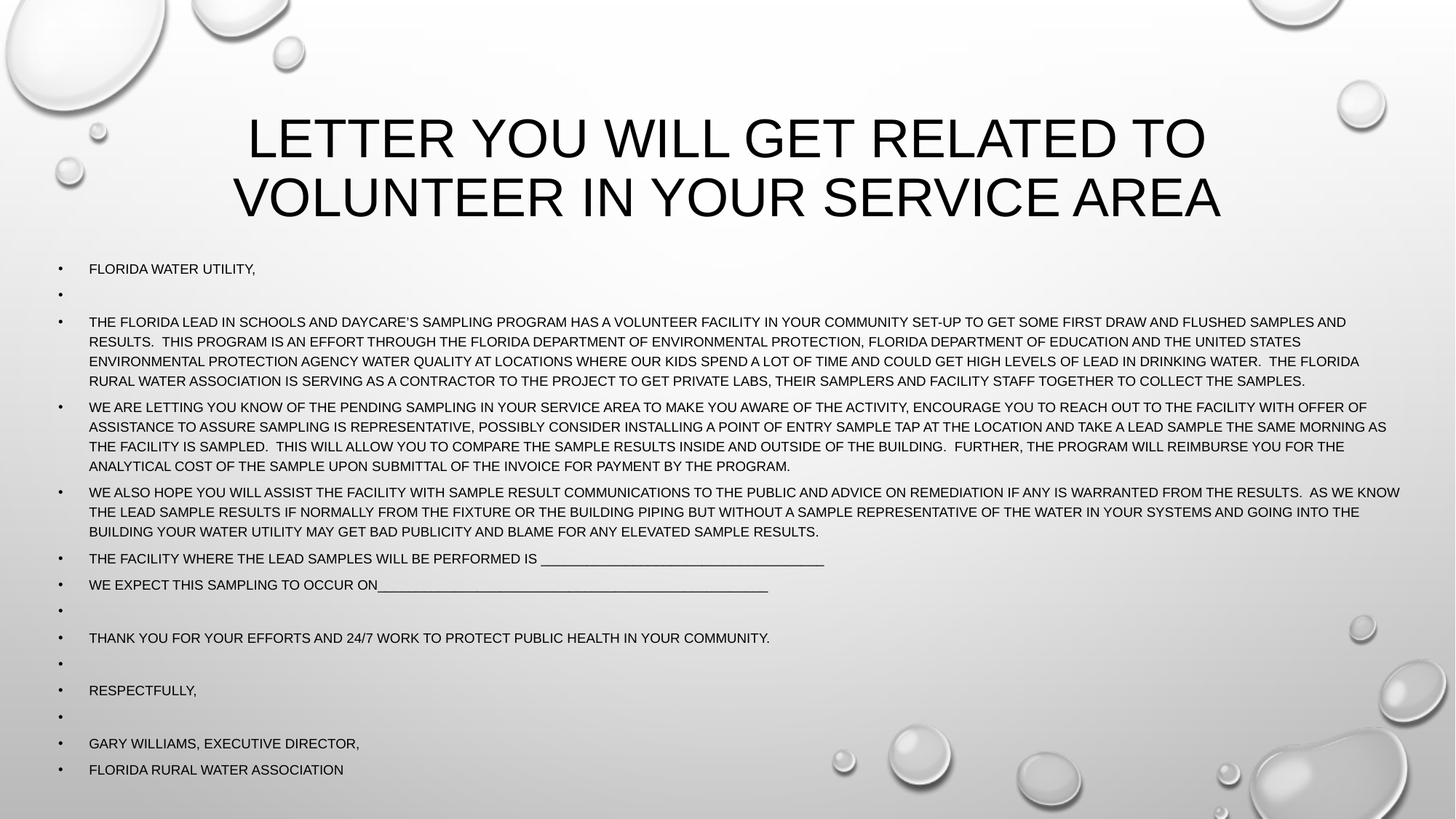

# Letter you will get related to volunteer in your service area
Florida Water Utility,

The Florida Lead in Schools and Daycare’s sampling program has a volunteer facility in your community set-up to get some first draw and flushed samples and results.  This program is an effort through the Florida Department of Environmental Protection, Florida Department of Education and the United States Environmental Protection Agency water quality at locations where our kids spend a lot of time and could get high levels of lead in drinking water.  The Florida Rural Water Association is serving as a contractor to the project to get private labs, their samplers and facility staff together to collect the samples.
We are letting you know of the pending sampling in your service area to make you aware of the activity, encourage you to reach out to the facility with offer of assistance to assure sampling is representative, possibly consider installing a Point of Entry Sample tap at the location and take a lead sample the same morning as the facility is sampled.  This will allow you to compare the sample results inside and outside of the building.  Further, the program will reimburse you for the analytical cost of the sample upon submittal of the invoice for payment by the program.
We also hope you will assist the facility with sample result communications to the public and advice on remediation if any is warranted from the results.  As we know the lead sample results if normally from the fixture or the building piping but without a sample representative of the water in your systems and going into the building your water utility may get bad publicity and blame for any elevated sample results.
The facility where the lead samples will be performed is _____________________________________
We expect this sampling to occur on___________________________________________________

Thank you for your efforts and 24/7 work to protect public health in your community.

Respectfully,

Gary Williams, Executive Director,
Florida Rural Water Association